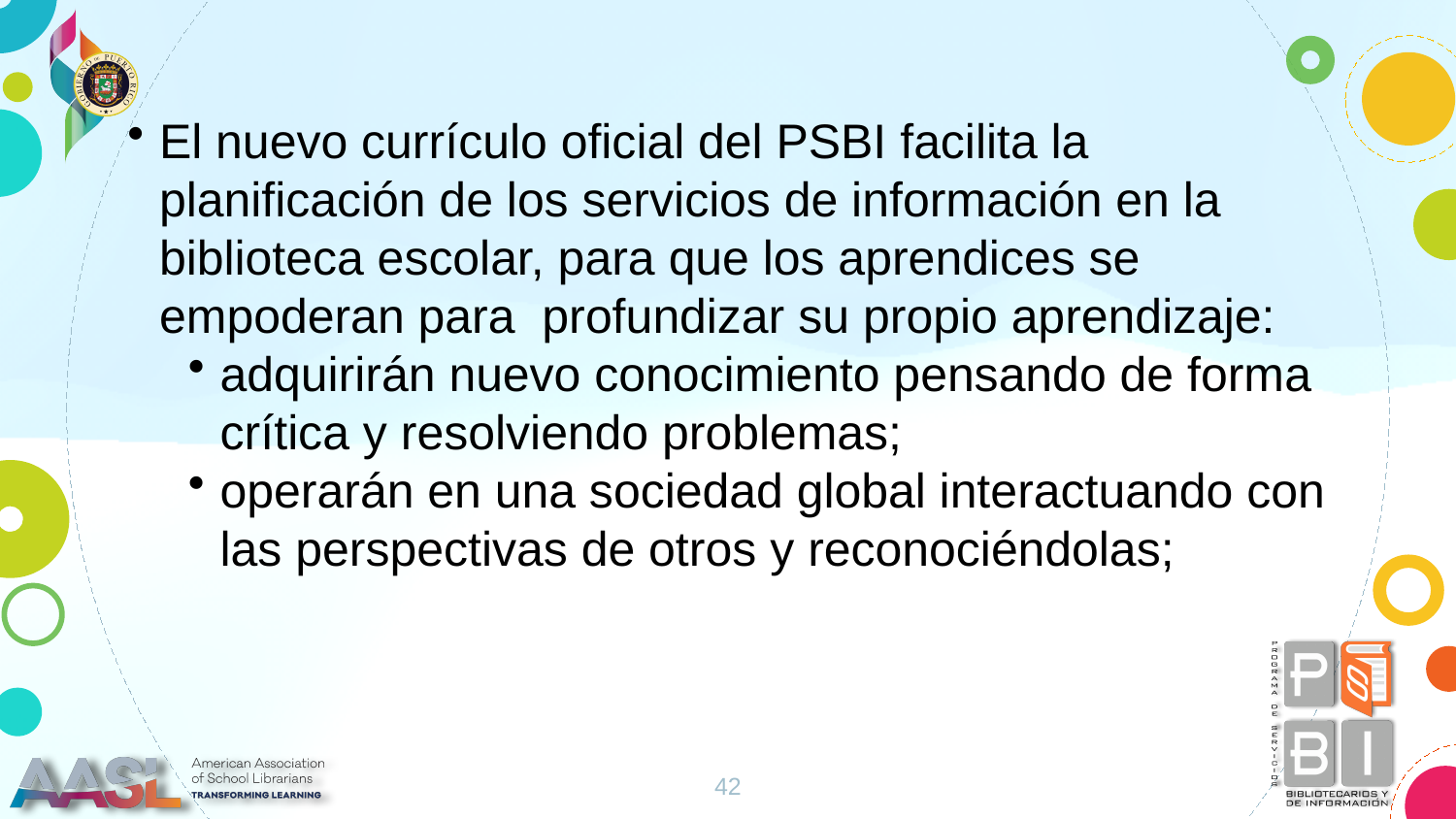

El nuevo currículo oficial del PSBI facilita la planificación de los servicios de información en la biblioteca escolar, para que los aprendices se empoderan para  profundizar su propio aprendizaje:
adquirirán nuevo conocimiento pensando de forma crítica y resolviendo problemas;
operarán en una sociedad global interactuando con las perspectivas de otros y reconociéndolas;
42